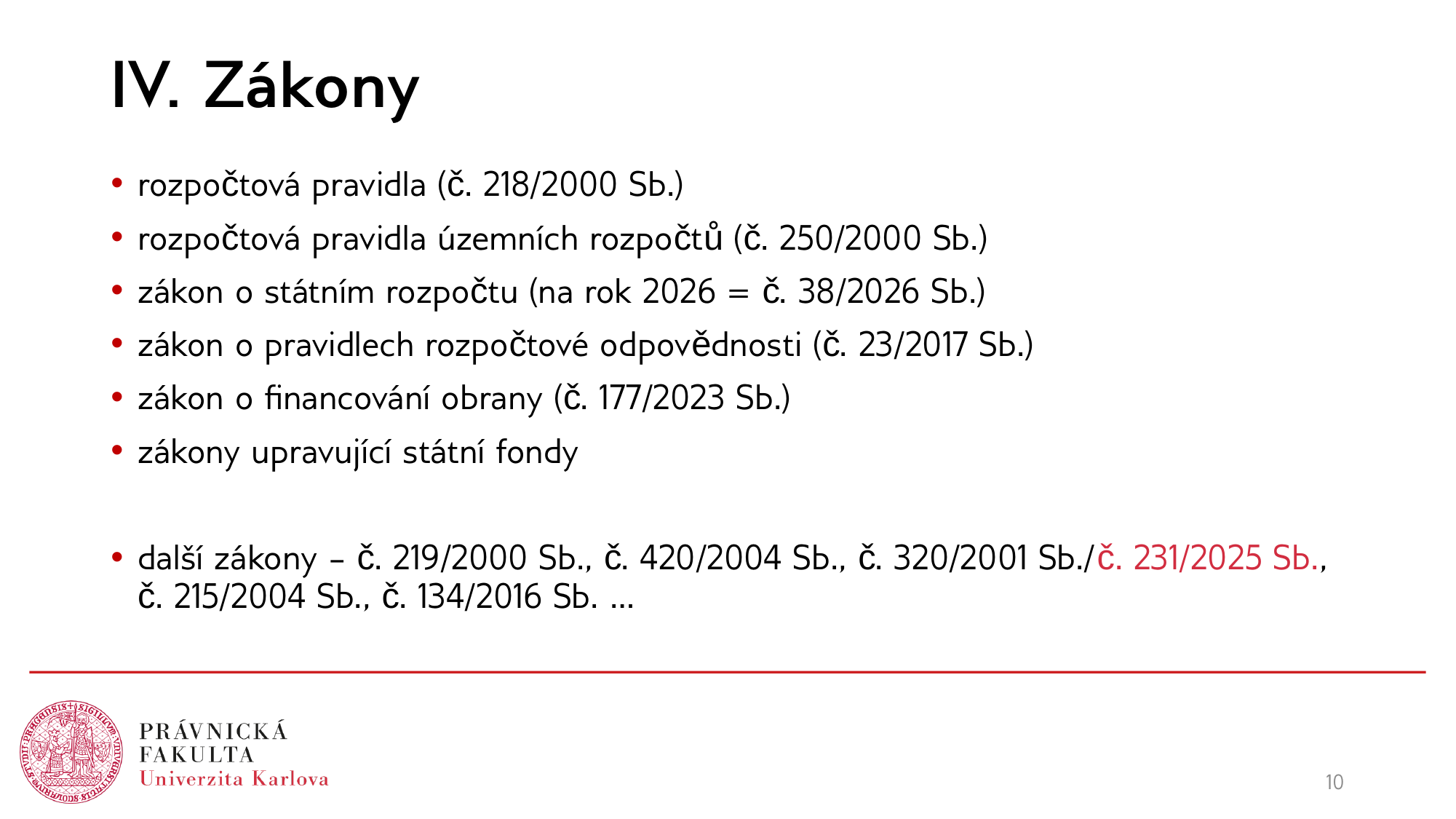

# IV. Zákony
rozpočtová pravidla (č. 218/2000 Sb.)
rozpočtová pravidla územních rozpočtů (č. 250/2000 Sb.)
zákon o státním rozpočtu (na rok 2026 = č. 38/2026 Sb.)
zákon o pravidlech rozpočtové odpovědnosti (č. 23/2017 Sb.)
zákon o financování obrany (č. 177/2023 Sb.)
zákony upravující státní fondy

další zákony – č. 219/2000 Sb., č. 420/2004 Sb., č. 320/2001 Sb./č. 231/2025 Sb.,
č. 215/2004 Sb., č. 134/2016 Sb. …

10